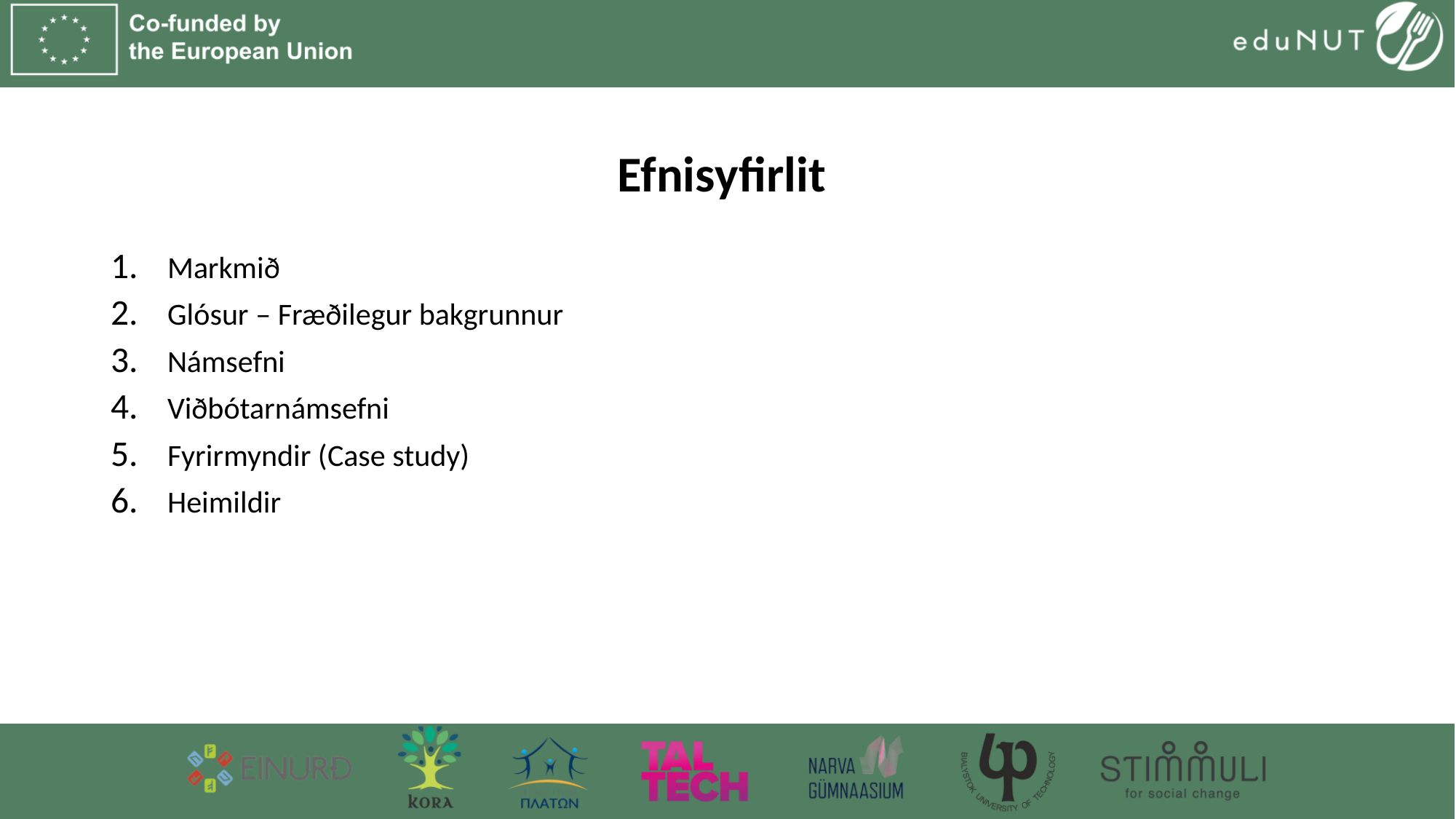

# Efnisyfirlit

Markmið
Glósur – Fræðilegur bakgrunnur
Námsefni
Viðbótarnámsefni
Fyrirmyndir (Case study)
Heimildir